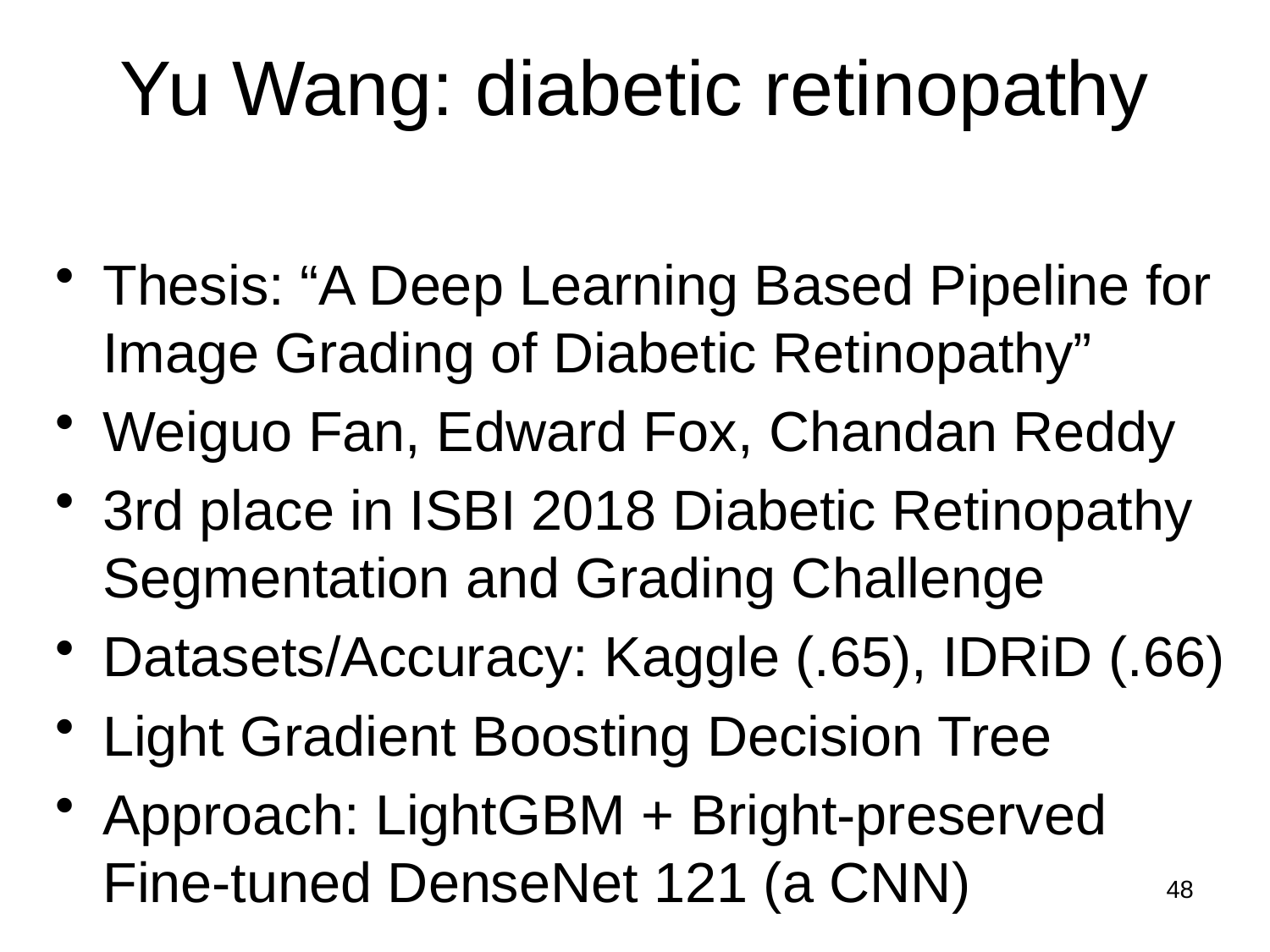

# Yu Wang: diabetic retinopathy
Thesis: “A Deep Learning Based Pipeline for Image Grading of Diabetic Retinopathy”
Weiguo Fan, Edward Fox, Chandan Reddy
3rd place in ISBI 2018 Diabetic Retinopathy Segmentation and Grading Challenge
Datasets/Accuracy: Kaggle (.65), IDRiD (.66)
Light Gradient Boosting Decision Tree
Approach: LightGBM + Bright-preserved Fine-tuned DenseNet 121 (a CNN)
48